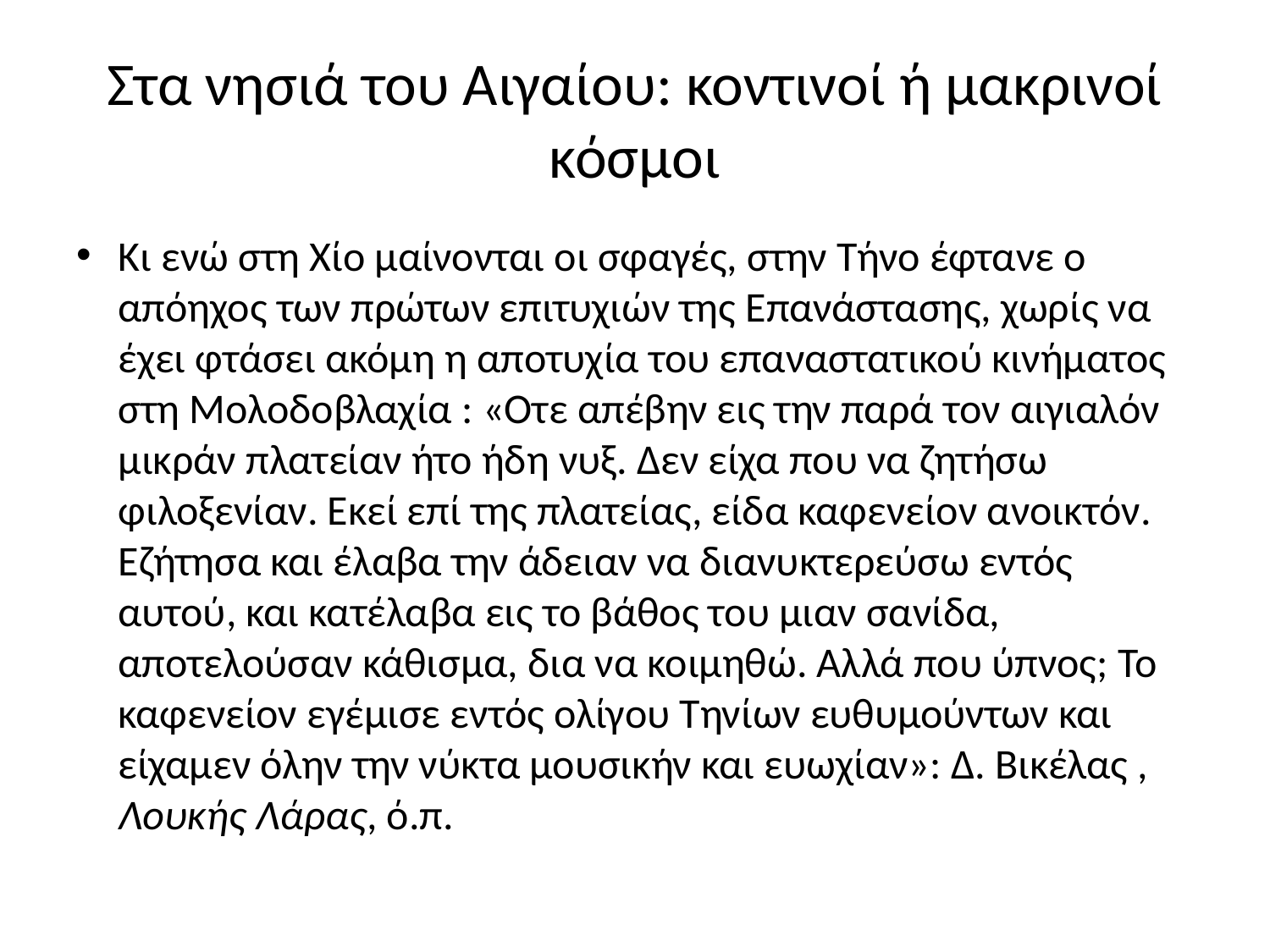

# Στα νησιά του Αιγαίου: κοντινοί ή μακρινοί κόσμοι
Κι ενώ στη Χίο μαίνονται οι σφαγές, στην Τήνο έφτανε ο απόηχος των πρώτων επιτυχιών της Επανάστασης, χωρίς να έχει φτάσει ακόμη η αποτυχία του επαναστατικού κινήματος στη Μολοδοβλαχία : «Οτε απέβην εις την παρά τον αιγιαλόν μικράν πλατείαν ήτο ήδη νυξ. Δεν είχα που να ζητήσω φιλοξενίαν. Εκεί επί της πλατείας, είδα καφενείον ανοικτόν. Εζήτησα και έλαβα την άδειαν να διανυκτερεύσω εντός αυτού, και κατέλαβα εις το βάθος του μιαν σανίδα, αποτελούσαν κάθισμα, δια να κοιμηθώ. Αλλά που ύπνος; Το καφενείον εγέμισε εντός ολίγου Τηνίων ευθυμούντων και είχαμεν όλην την νύκτα μουσικήν και ευωχίαν»: Δ. Βικέλας , Λουκής Λάρας, ό.π.